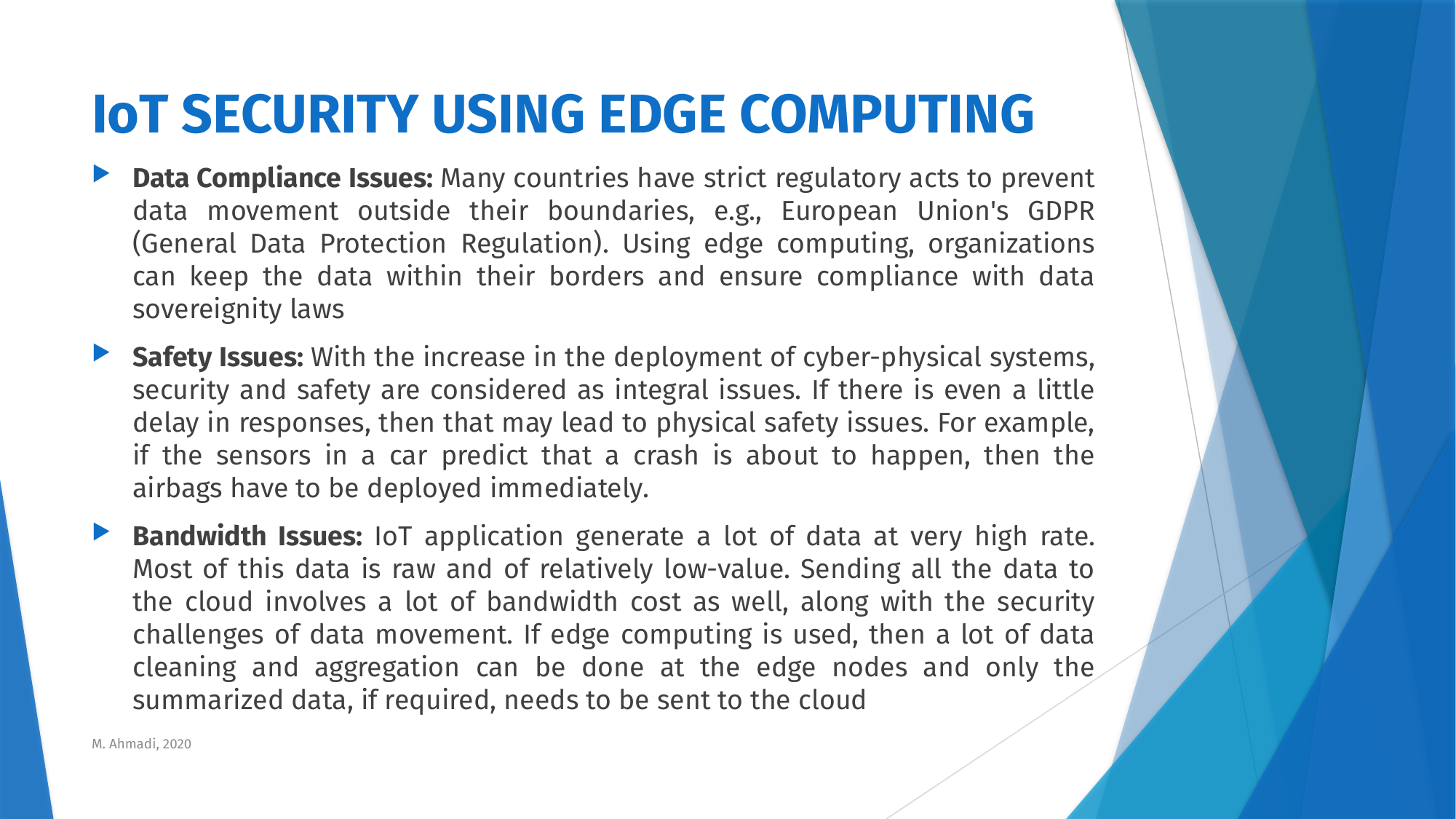

# IoT SECURITY USING EDGE COMPUTING
Data Compliance Issues: Many countries have strict regulatory acts to prevent data movement outside their boundaries, e.g., European Union's GDPR (General Data Protection Regulation). Using edge computing, organizations can keep the data within their borders and ensure compliance with data sovereignity laws
Safety Issues: With the increase in the deployment of cyber-physical systems, security and safety are considered as integral issues. If there is even a little delay in responses, then that may lead to physical safety issues. For example, if the sensors in a car predict that a crash is about to happen, then the airbags have to be deployed immediately.
Bandwidth Issues: IoT application generate a lot of data at very high rate. Most of this data is raw and of relatively low-value. Sending all the data to the cloud involves a lot of bandwidth cost as well, along with the security challenges of data movement. If edge computing is used, then a lot of data cleaning and aggregation can be done at the edge nodes and only the summarized data, if required, needs to be sent to the cloud
M. Ahmadi, 2020